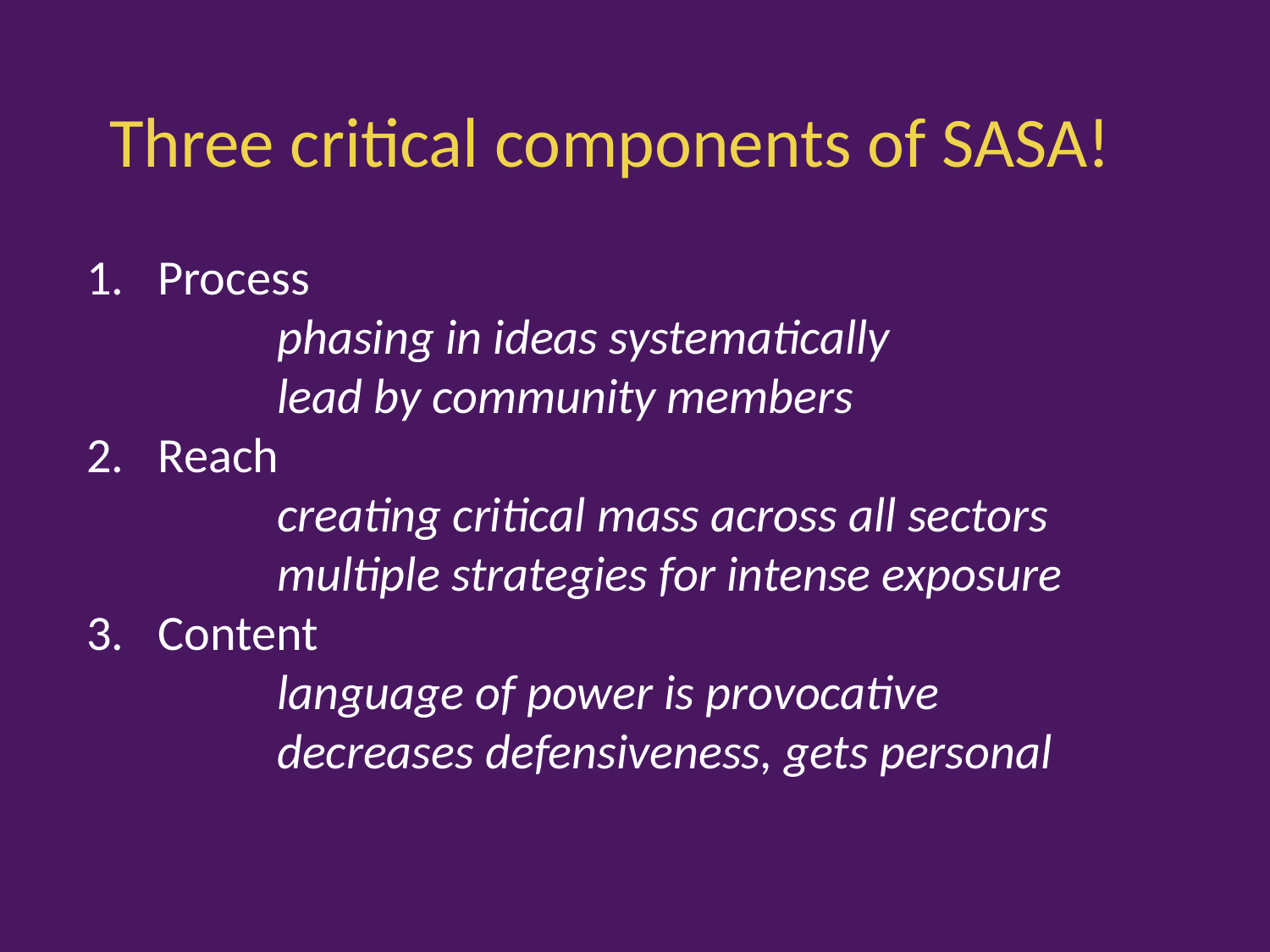

Three critical components of SASA!
Process
	phasing in ideas systematically
	lead by community members
Reach
	creating critical mass across all sectors
	multiple strategies for intense exposure
Content
	language of power is provocative
	decreases defensiveness, gets personal